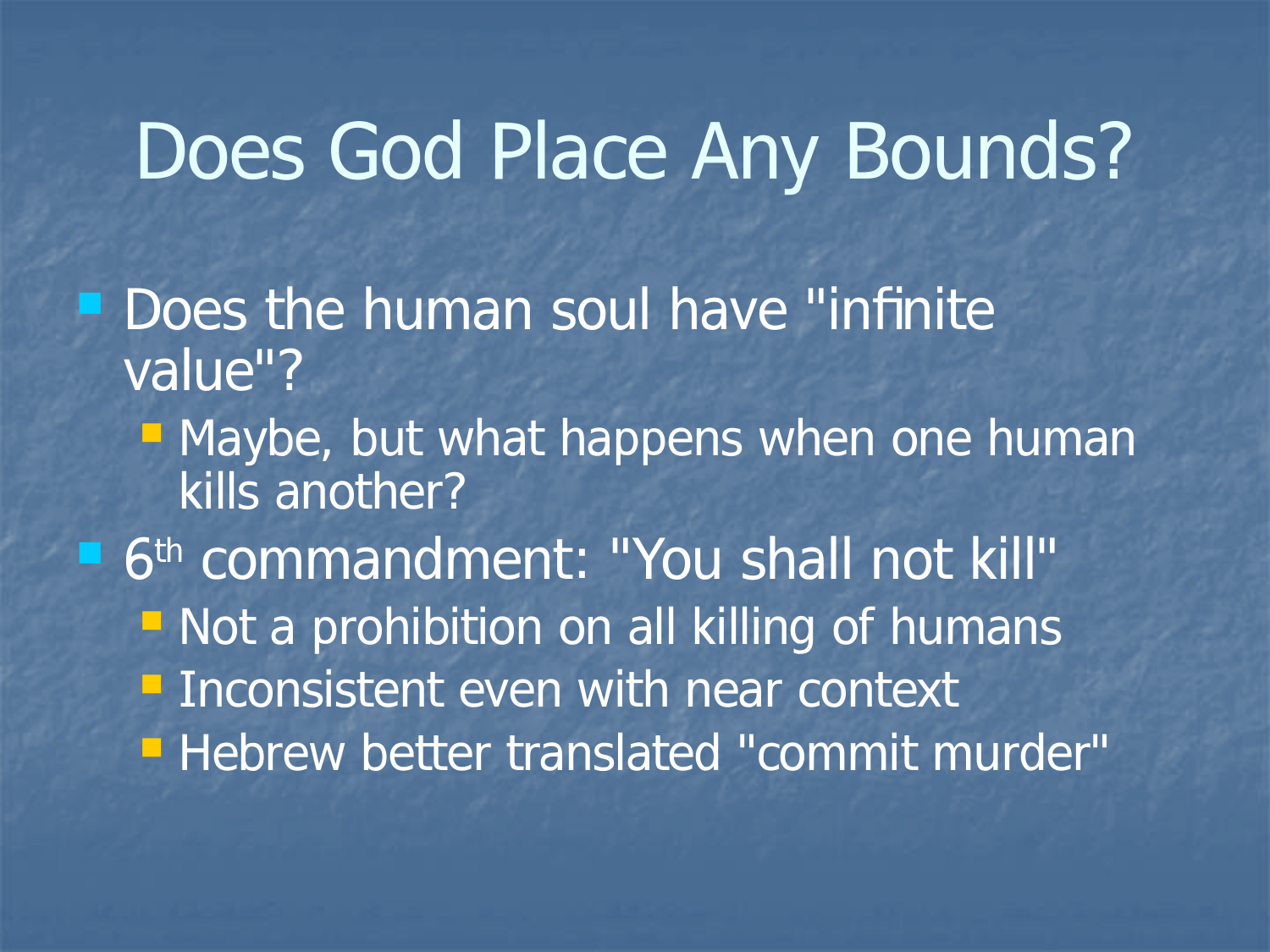

# Does God Place Any Bounds?
Does the human soul have "infinite value"?
Maybe, but what happens when one human kills another?
6th commandment: "You shall not kill"
Not a prohibition on all killing of humans
Inconsistent even with near context
Hebrew better translated "commit murder"